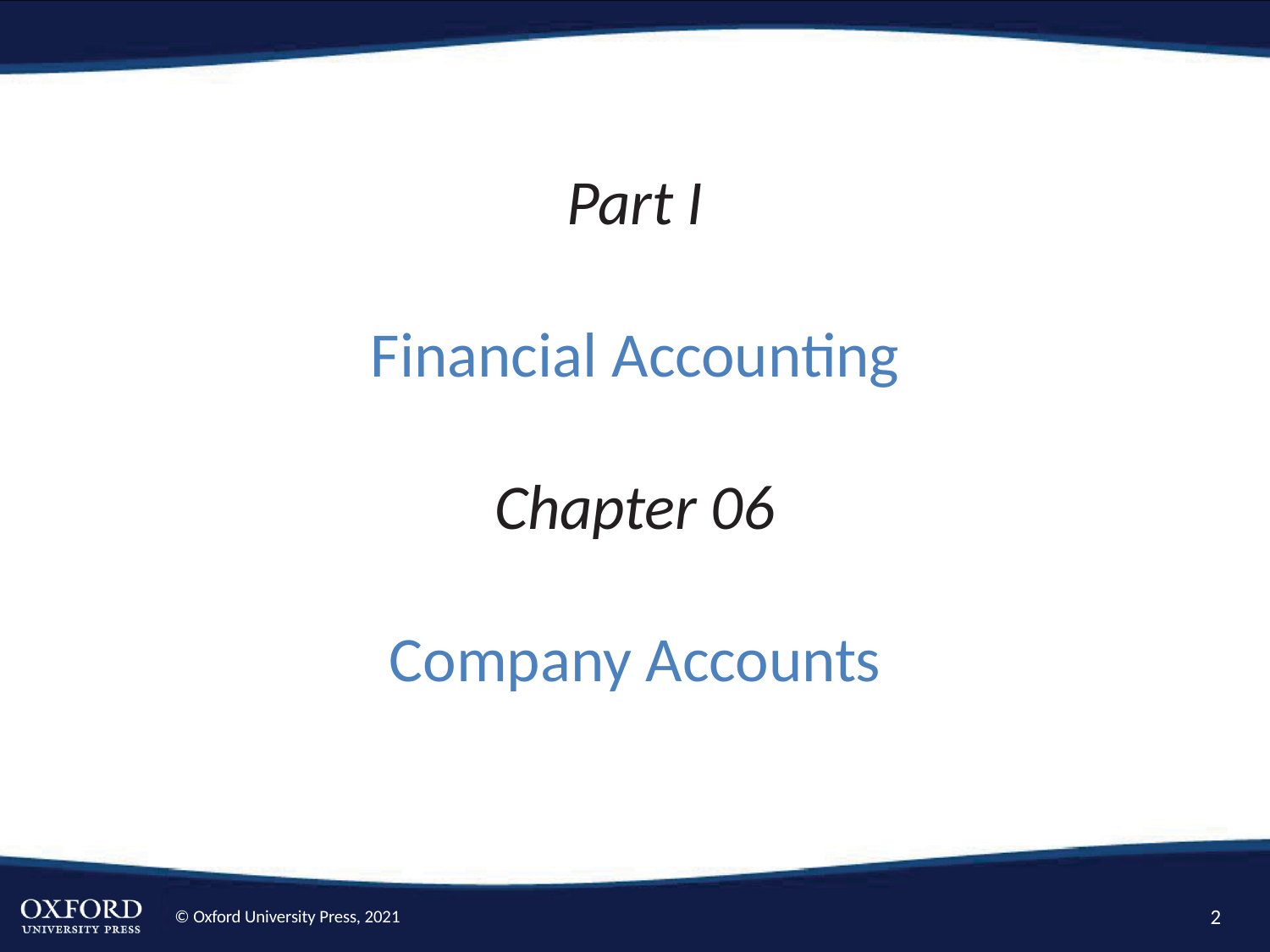

# Part I Financial Accounting Chapter 06 Company Accounts
2
© Oxford University Press, 2021